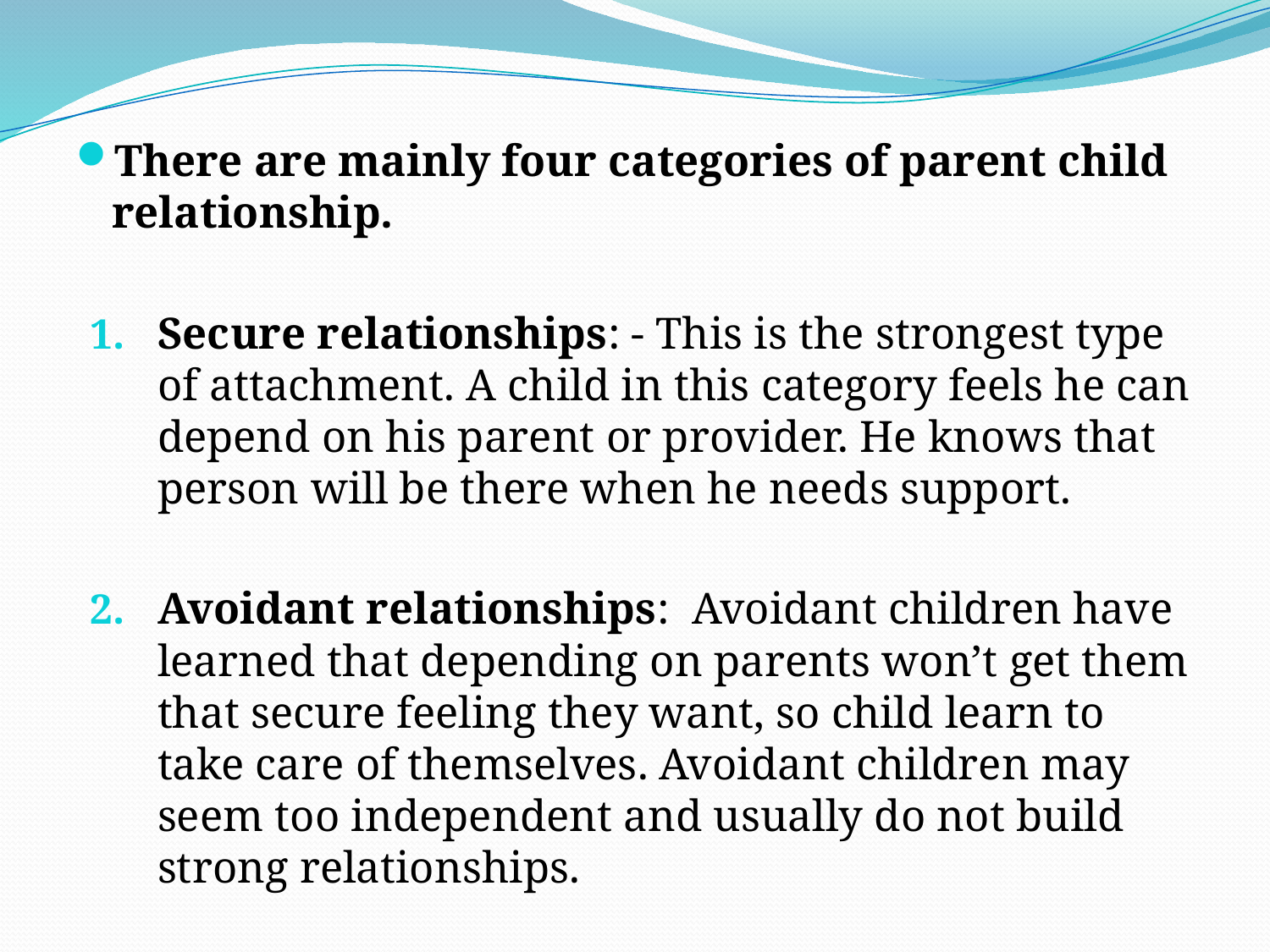

There are mainly four categories of parent child relationship.

Secure relationships: - This is the strongest type of attachment. A child in this category feels he can depend on his parent or provider. He knows that person will be there when he needs support.

Avoidant relationships:  Avoidant children have learned that depending on parents won’t get them that secure feeling they want, so child learn to take care of themselves. Avoidant children may seem too independent and usually do not build strong relationships.